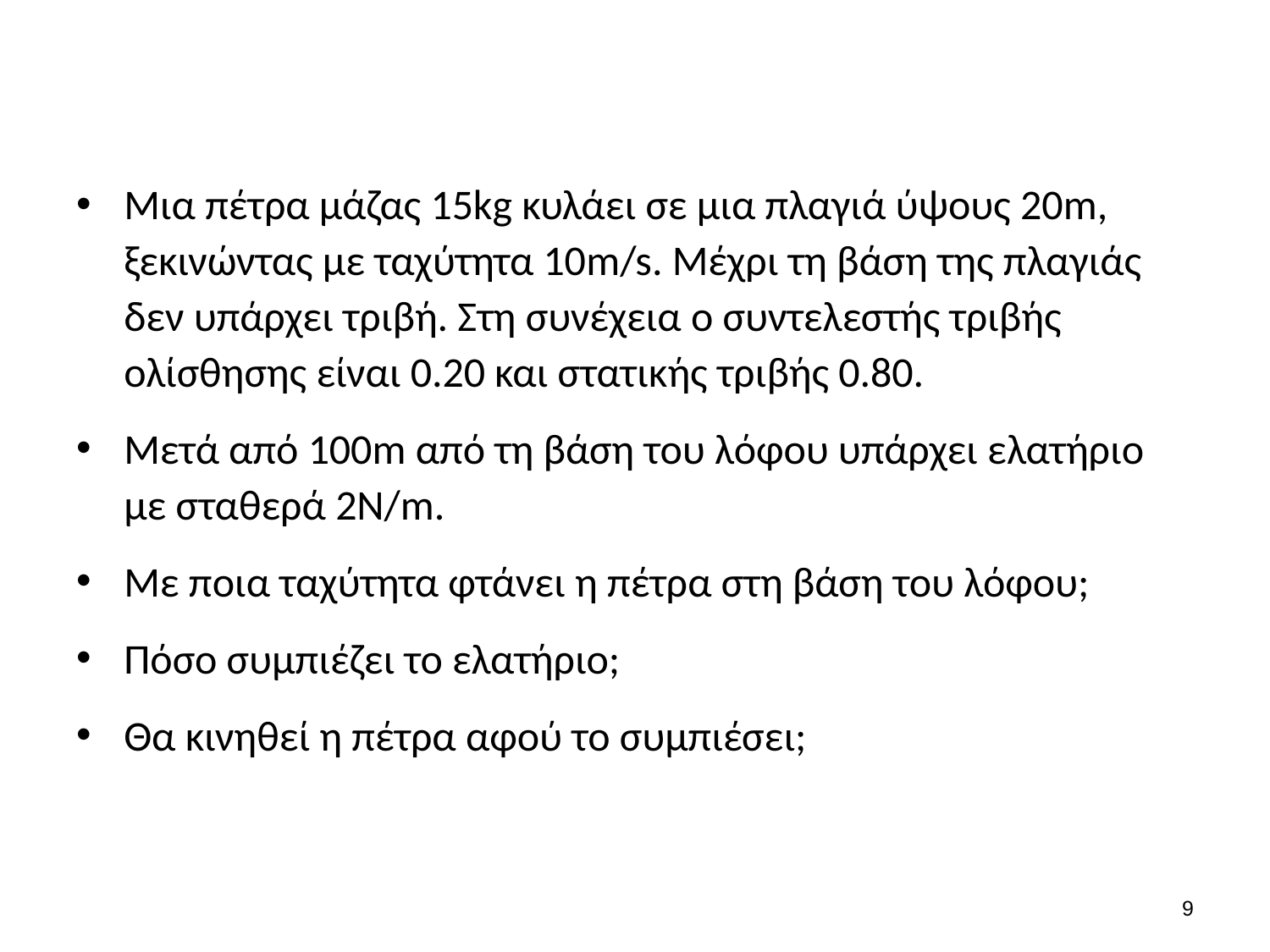

#
Μια πέτρα μάζας 15kg κυλάει σε μια πλαγιά ύψους 20m, ξεκινώντας με ταχύτητα 10m/s. Μέχρι τη βάση της πλαγιάς δεν υπάρχει τριβή. Στη συνέχεια ο συντελεστής τριβής ολίσθησης είναι 0.20 και στατικής τριβής 0.80.
Μετά από 100m από τη βάση του λόφου υπάρχει ελατήριο με σταθερά 2N/m.
Με ποια ταχύτητα φτάνει η πέτρα στη βάση του λόφου;
Πόσο συμπιέζει το ελατήριο;
Θα κινηθεί η πέτρα αφού το συμπιέσει;
9